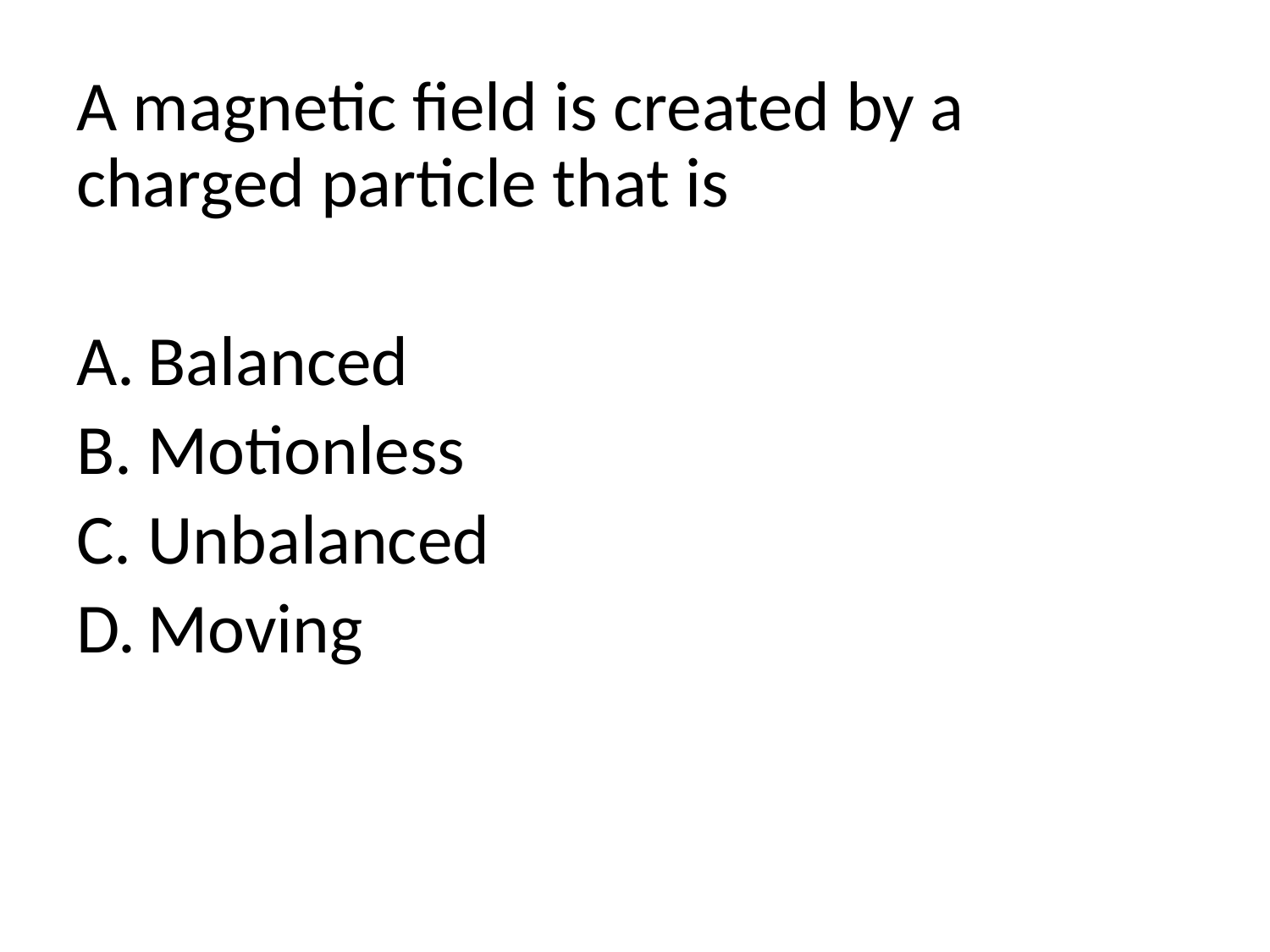

A magnetic field is created by a charged particle that is

Balanced
Motionless
Unbalanced
Moving